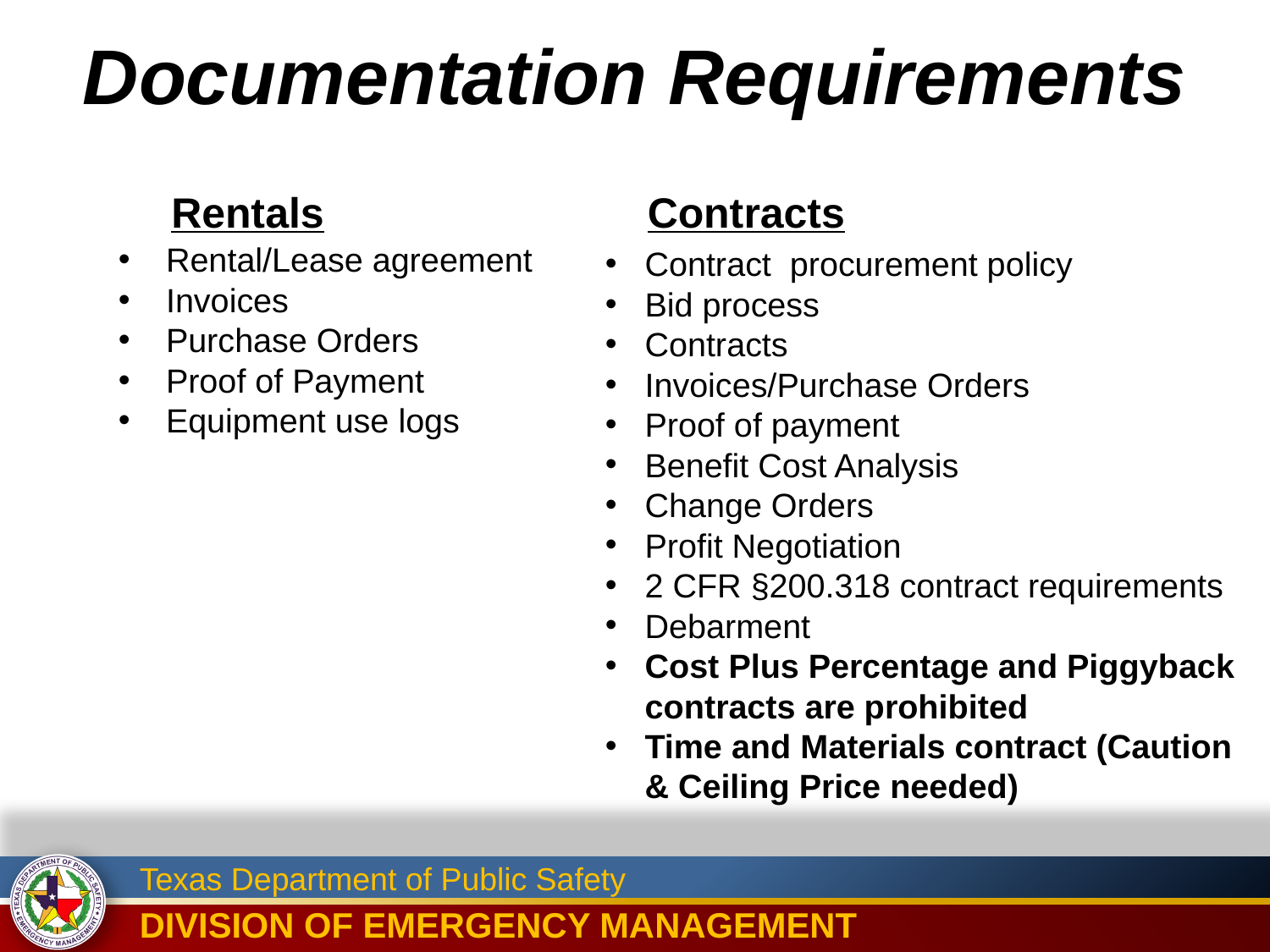

Documentation Requirements
Rentals
Contracts
Rental/Lease agreement
Invoices
Purchase Orders
Proof of Payment
Equipment use logs

Contract  procurement policy
Bid process
Contracts
Invoices/Purchase Orders
Proof of payment
Benefit Cost Analysis
Change Orders
Profit Negotiation
2 CFR §200.318 contract requirements
Debarment
Cost Plus Percentage and Piggyback contracts are prohibited
Time and Materials contract (Caution & Ceiling Price needed)